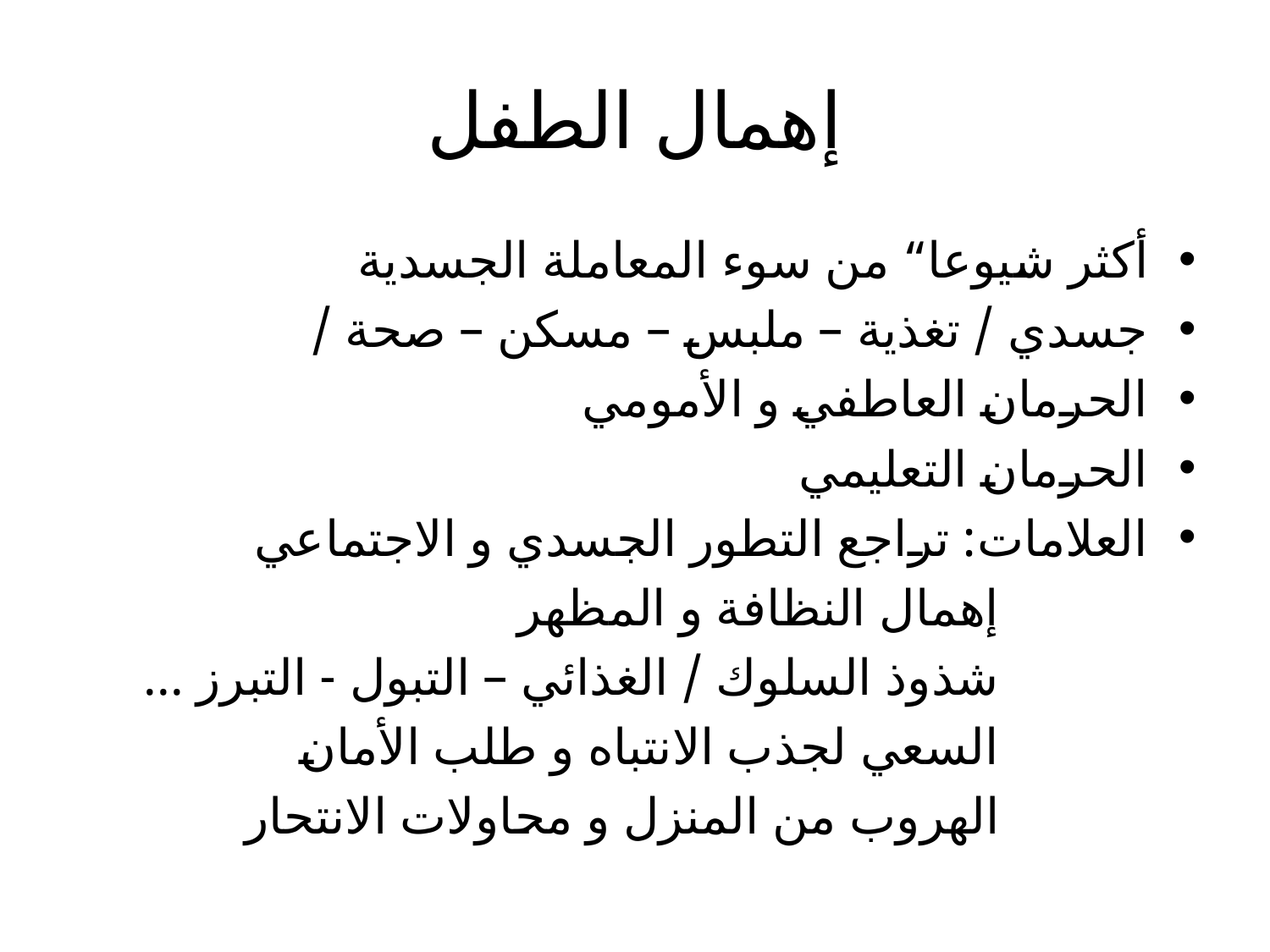

# إهمال الطفل
أكثر شيوعا“ من سوء المعاملة الجسدية
جسدي / تغذية – ملبس – مسكن – صحة /
الحرمان العاطفي و الأمومي
الحرمان التعليمي
العلامات: تراجع التطور الجسدي و الاجتماعي
               إهمال النظافة و المظهر
               شذوذ السلوك / الغذائي – التبول - التبرز ...
               السعي لجذب الانتباه و طلب الأمان
               الهروب من المنزل و محاولات الانتحار